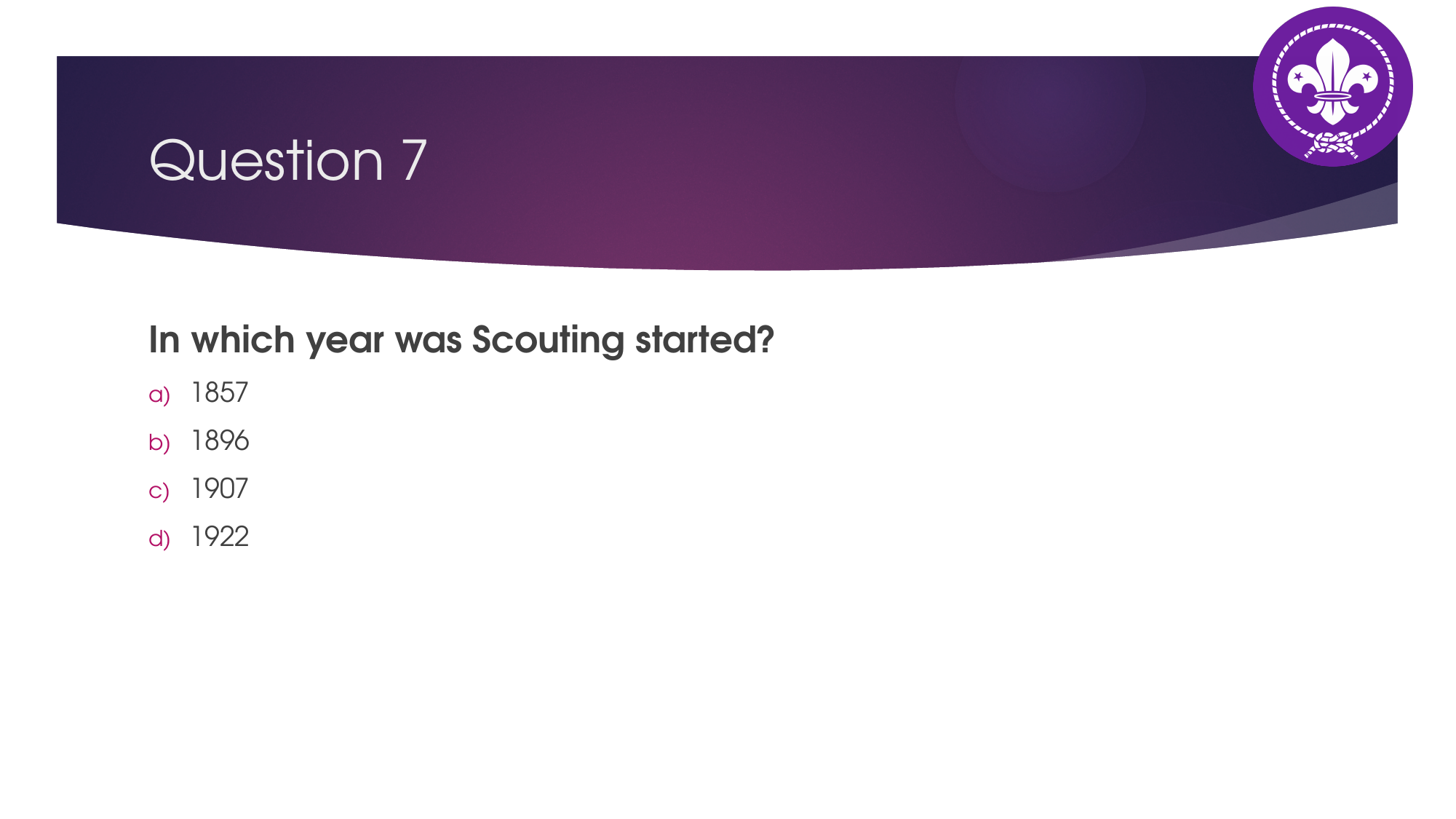

# Question 7
In which year was Scouting started?
1857
1896
1907
1922